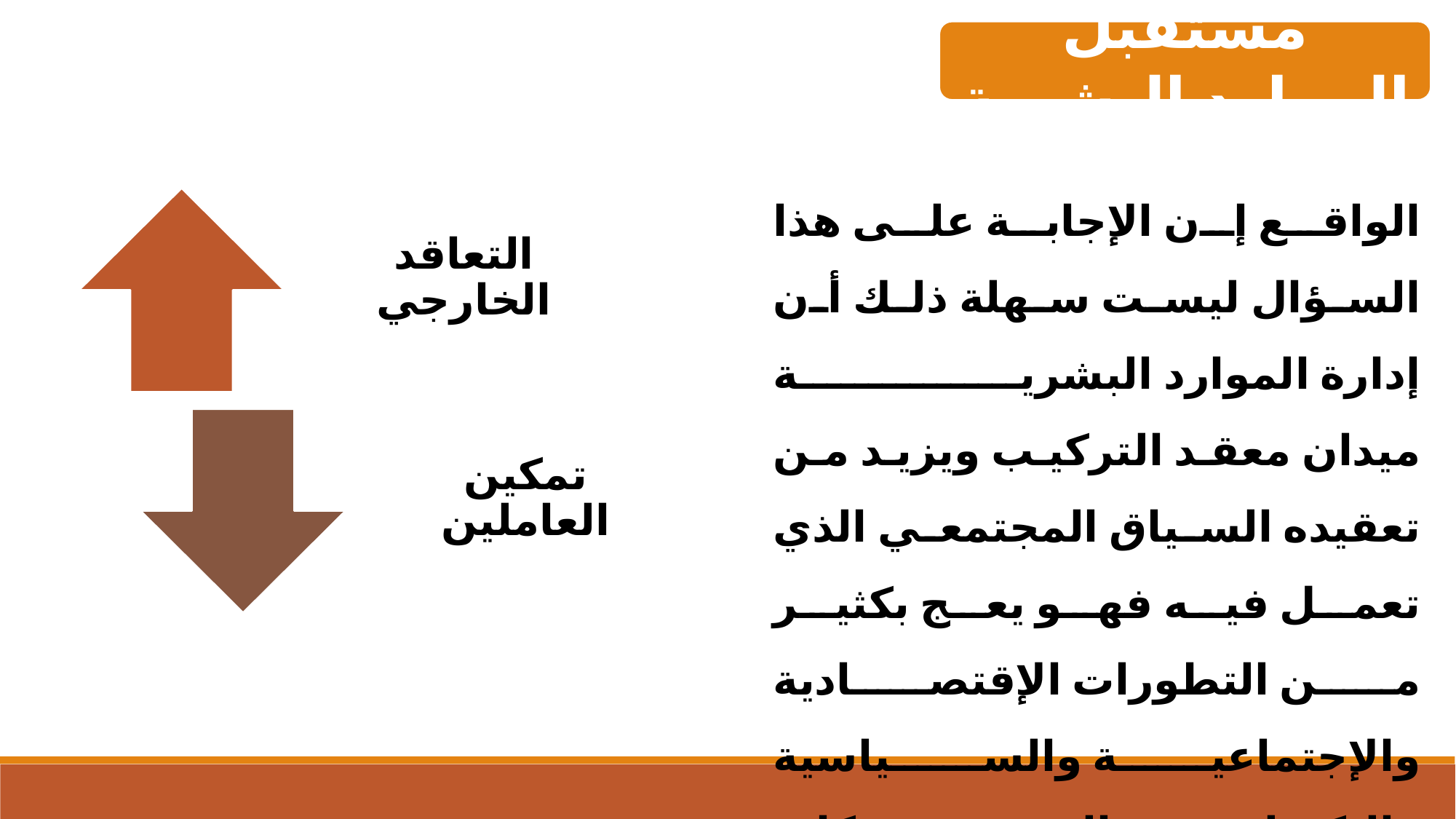

مستقبل الموارد البشرية
الواقع إن الإجابة على هذا السؤال ليست سهلة ذلك أن إدارة الموارد البشرية ميدان معقد التركيب ويزيد من تعقيده السياق المجتمعي الذي تعمل فيه فهو يعج بكثير من التطورات الإقتصادية والإجتماعية والسياسية والتكنولوجية والمهنية وحركات ومفاهيم ومنها:
التعاقد الخارجي
تمكين العاملين